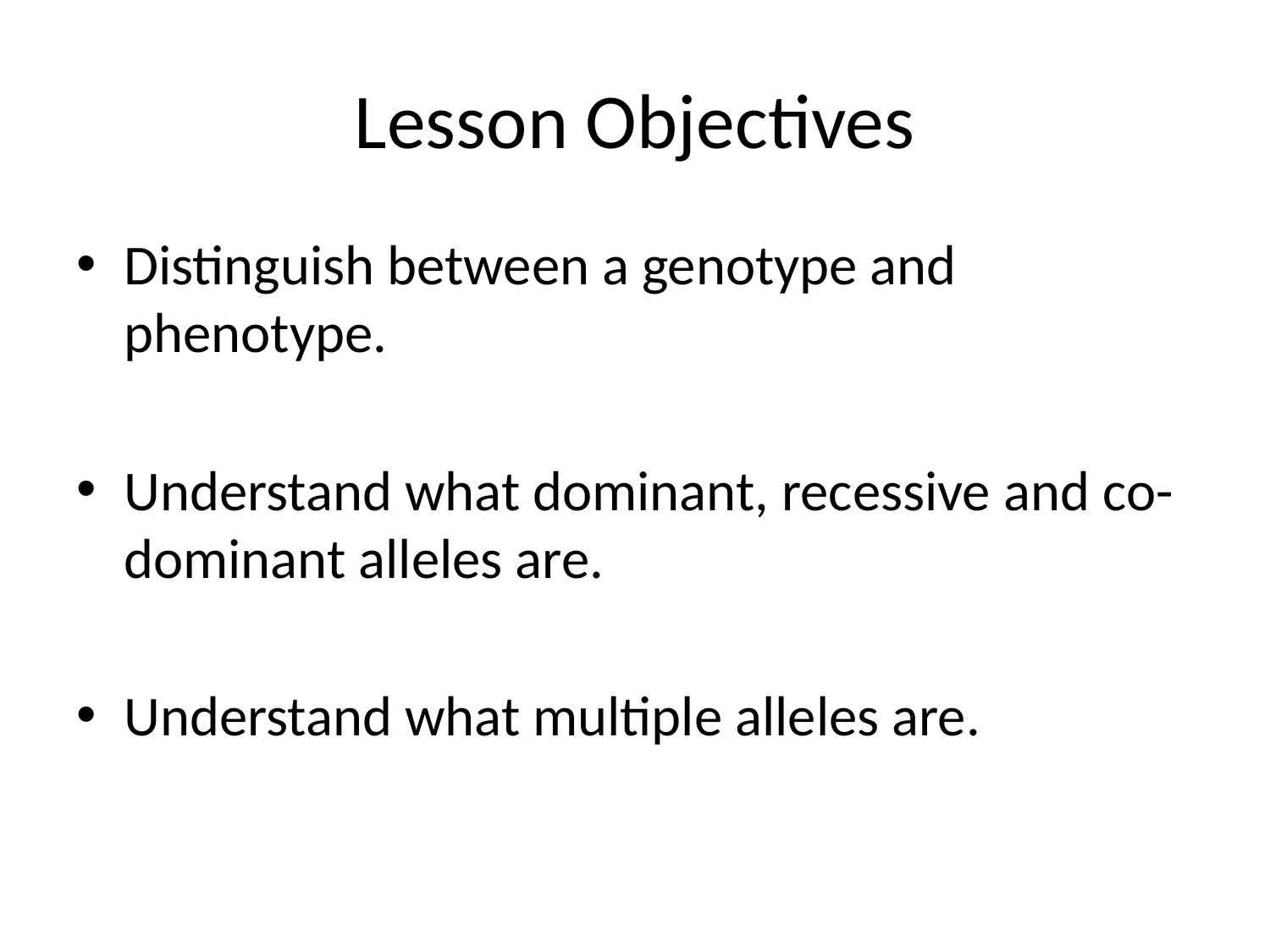

# Lesson Objectives
Distinguish between a genotype and phenotype.

Understand what dominant, recessive and co-dominant alleles are.

Understand what multiple alleles are.